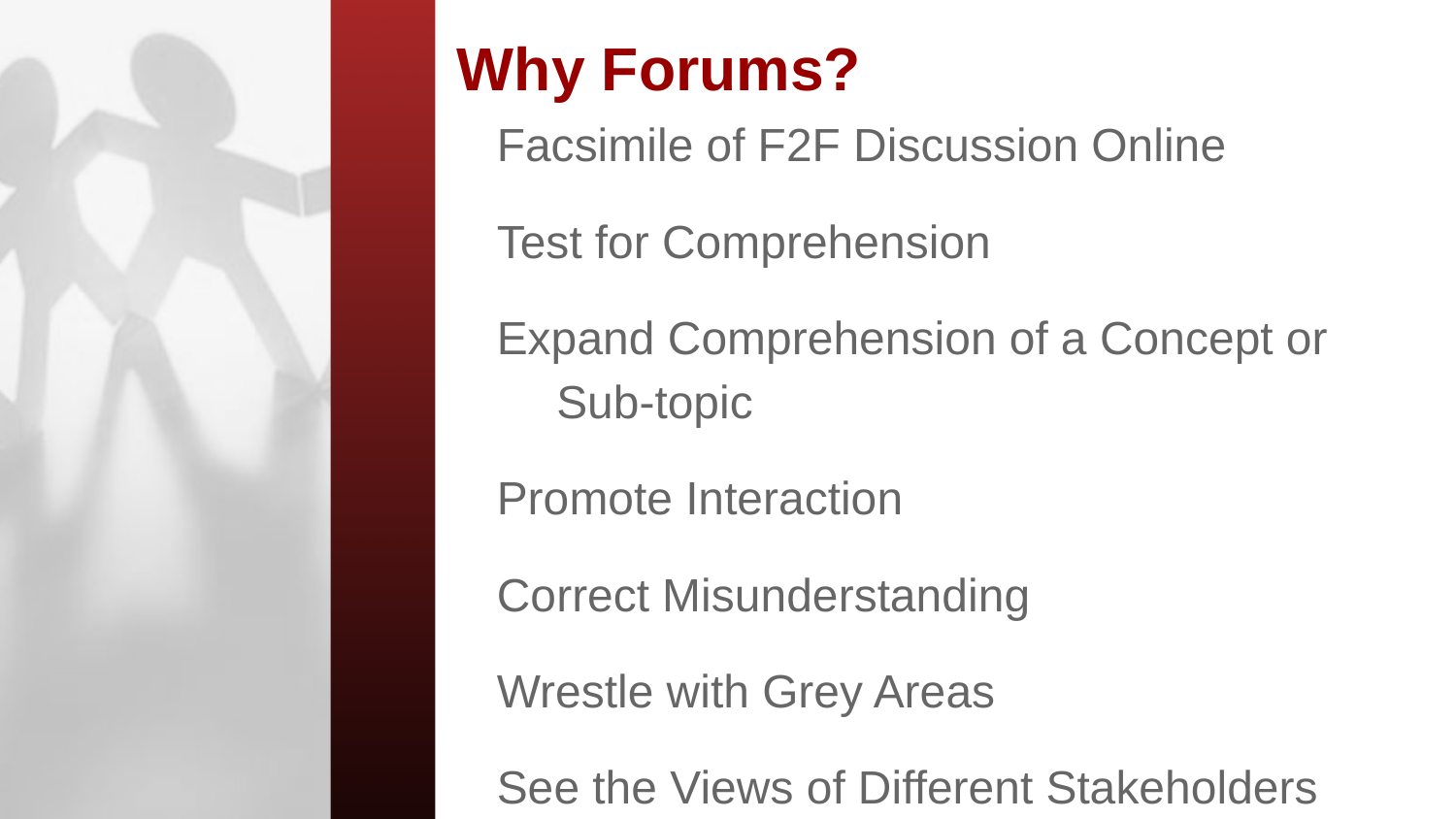

# Why Forums?

Facsimile of F2F Discussion Online
Test for Comprehension
Expand Comprehension of a Concept or Sub-topic
Promote Interaction
Correct Misunderstanding
Wrestle with Grey Areas
See the Views of Different Stakeholders
Improves Student Writing
Course Investment